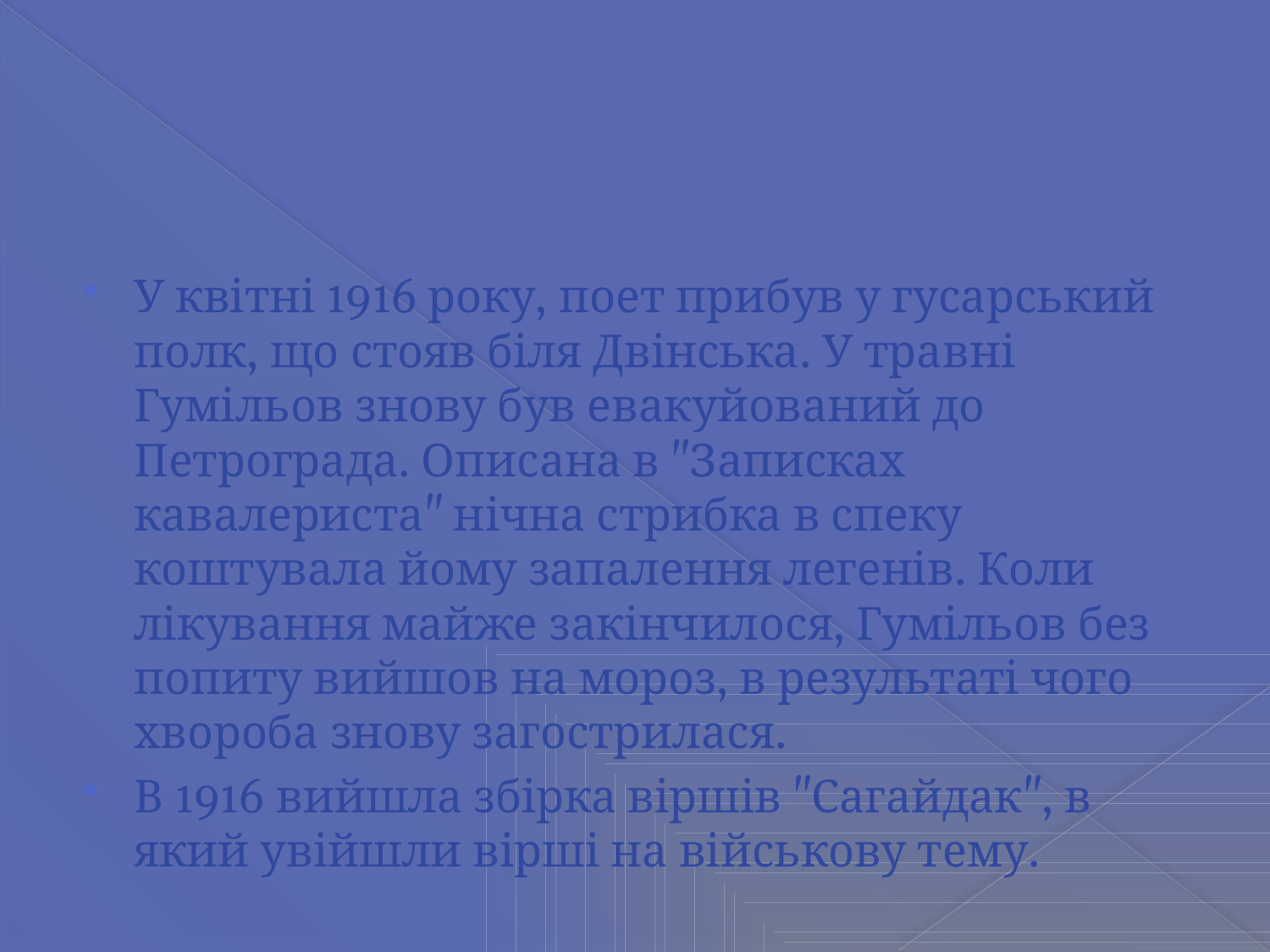

#
У квітні 1916 року, поет прибув у гусарський полк, що стояв біля Двінська. У травні Гумільов знову був евакуйований до Петрограда. Описана в "Записках кавалериста" нічна стрибка в спеку коштувала йому запалення легенів. Коли лікування майже закінчилося, Гумільов без попиту вийшов на мороз, в результаті чого хвороба знову загострилася.
В 1916 вийшла збірка віршів "Сагайдак", в який увійшли вірші на військову тему.